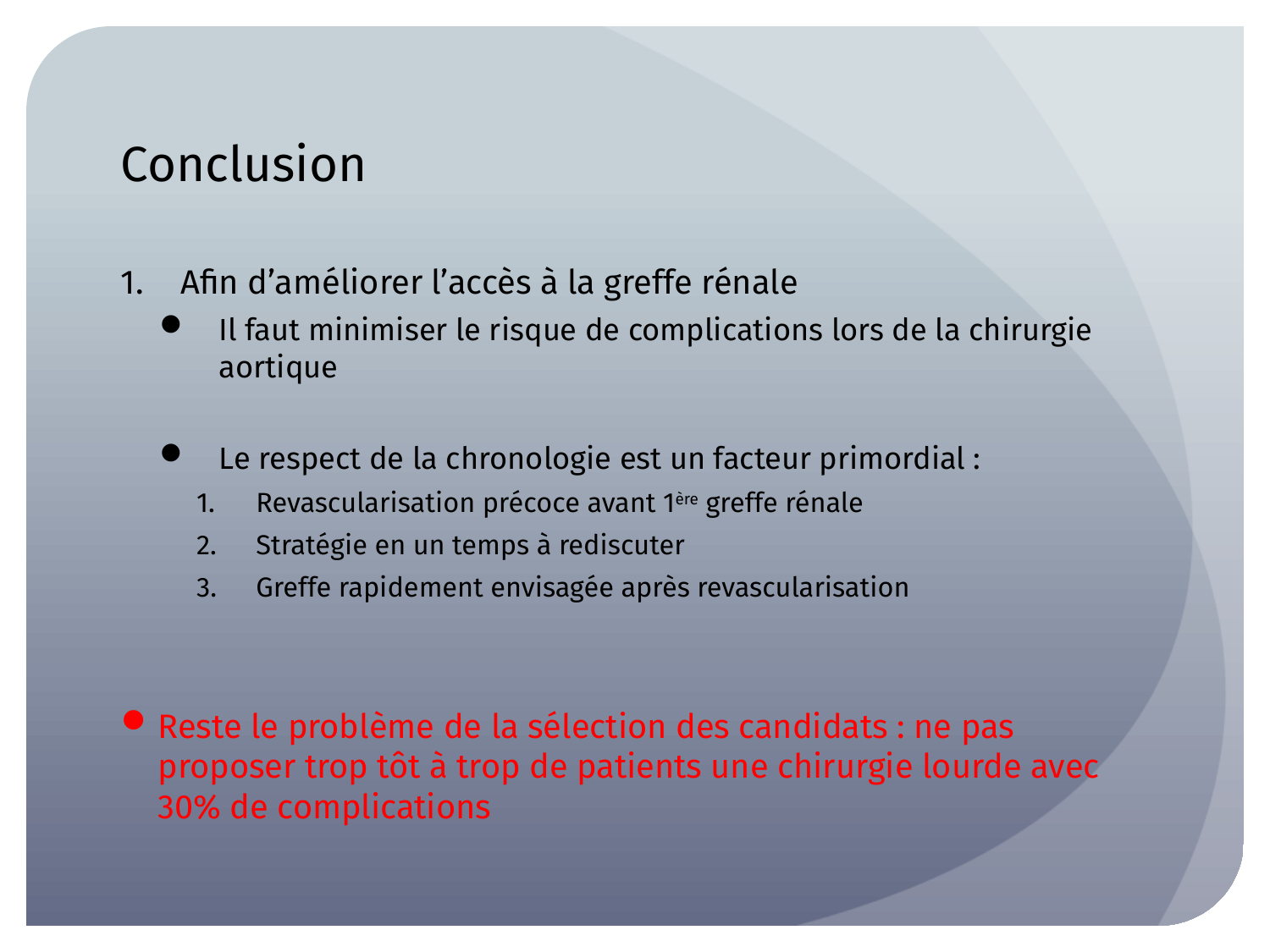

# Conclusion
Afin d’améliorer l’accès à la greffe rénale
Il faut minimiser le risque de complications lors de la chirurgie aortique

Le respect de la chronologie est un facteur primordial :
Revascularisation précoce avant 1ère greffe rénale
Stratégie en un temps à rediscuter
Greffe rapidement envisagée après revascularisation

Reste le problème de la sélection des candidats : ne pas proposer trop tôt à trop de patients une chirurgie lourde avec 30% de complications